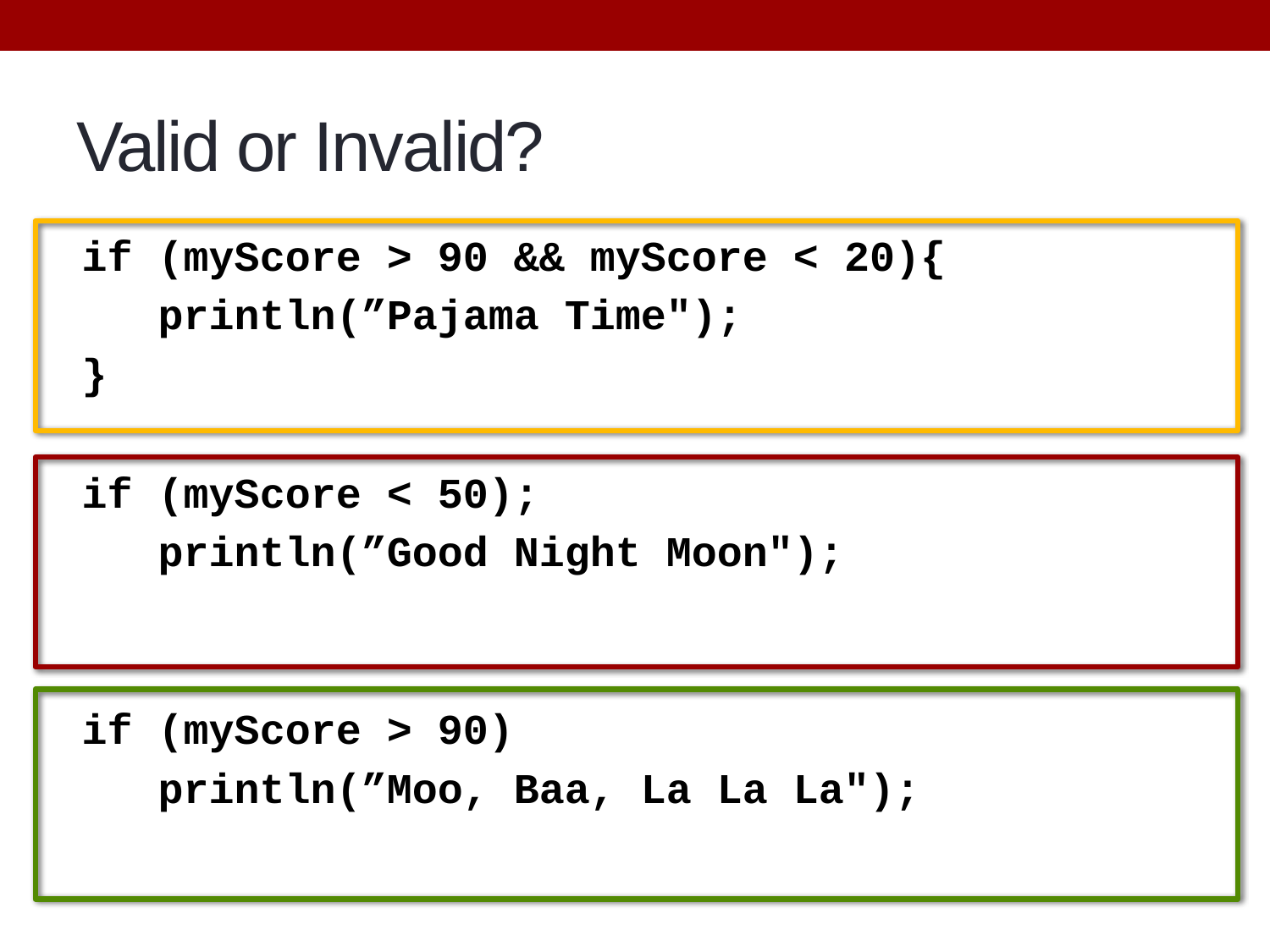

# Valid or Invalid?

if (myScore > 90 && myScore < 20){
   println(”Pajama Time");
}

if (myScore < 50);
   println(”Good Night Moon");

if (myScore > 90)
   println(”Moo, Baa, La La La");